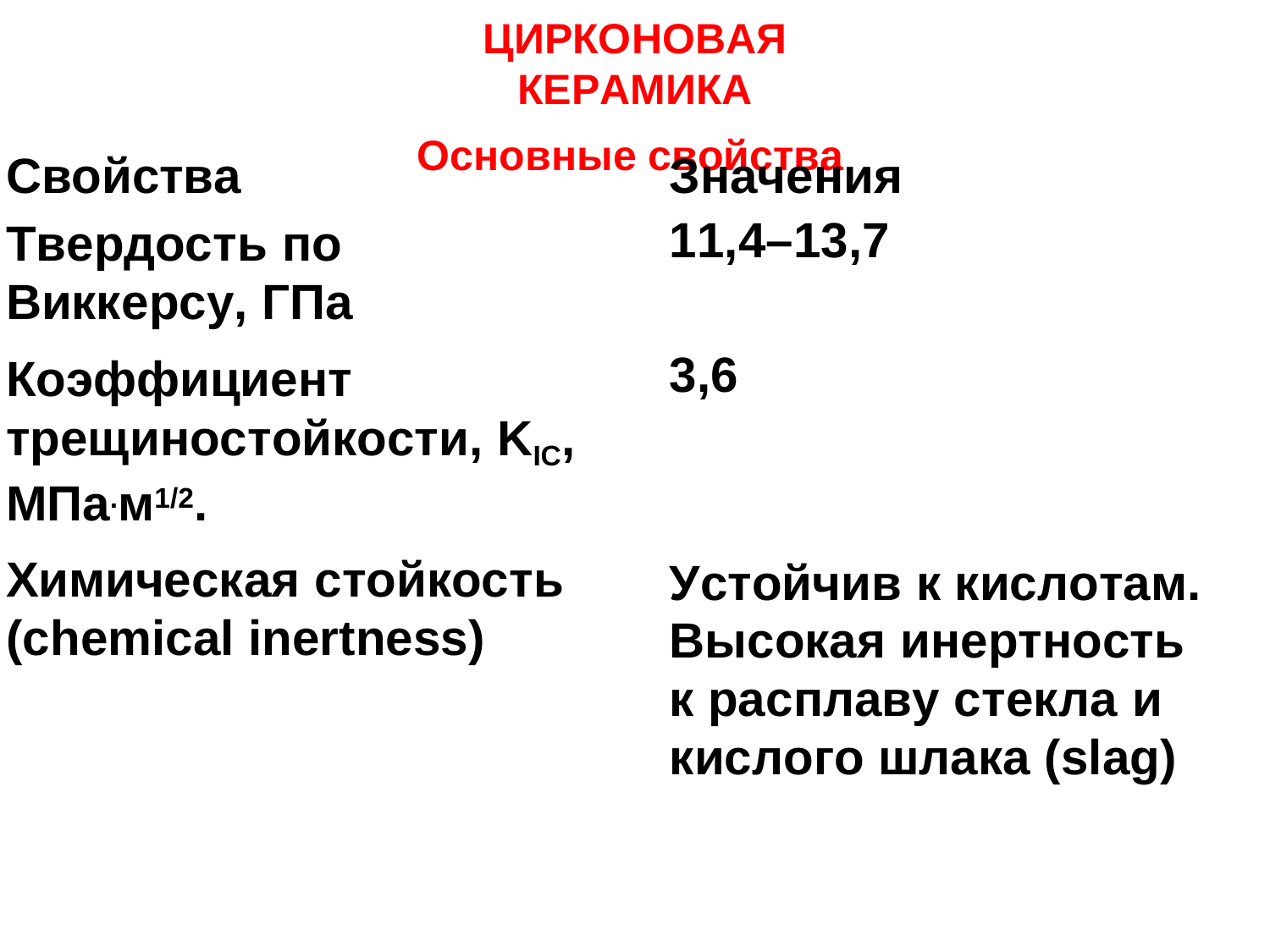

ЦИРКОНОВАЯ КЕРАМИКА
Основные свойства
| Свойства | Значения |
| --- | --- |
| Твердость по Виккерсу, ГПа | 11,4–13,7 |
| Коэффициент трещиностойкости, KIC, МПа.м1/2. | 3,6 |
| Химическая стойкость (chemical inertness) | Устойчив к кислотам. Высокая инертность к расплаву стекла и кислого шлака (slag) |